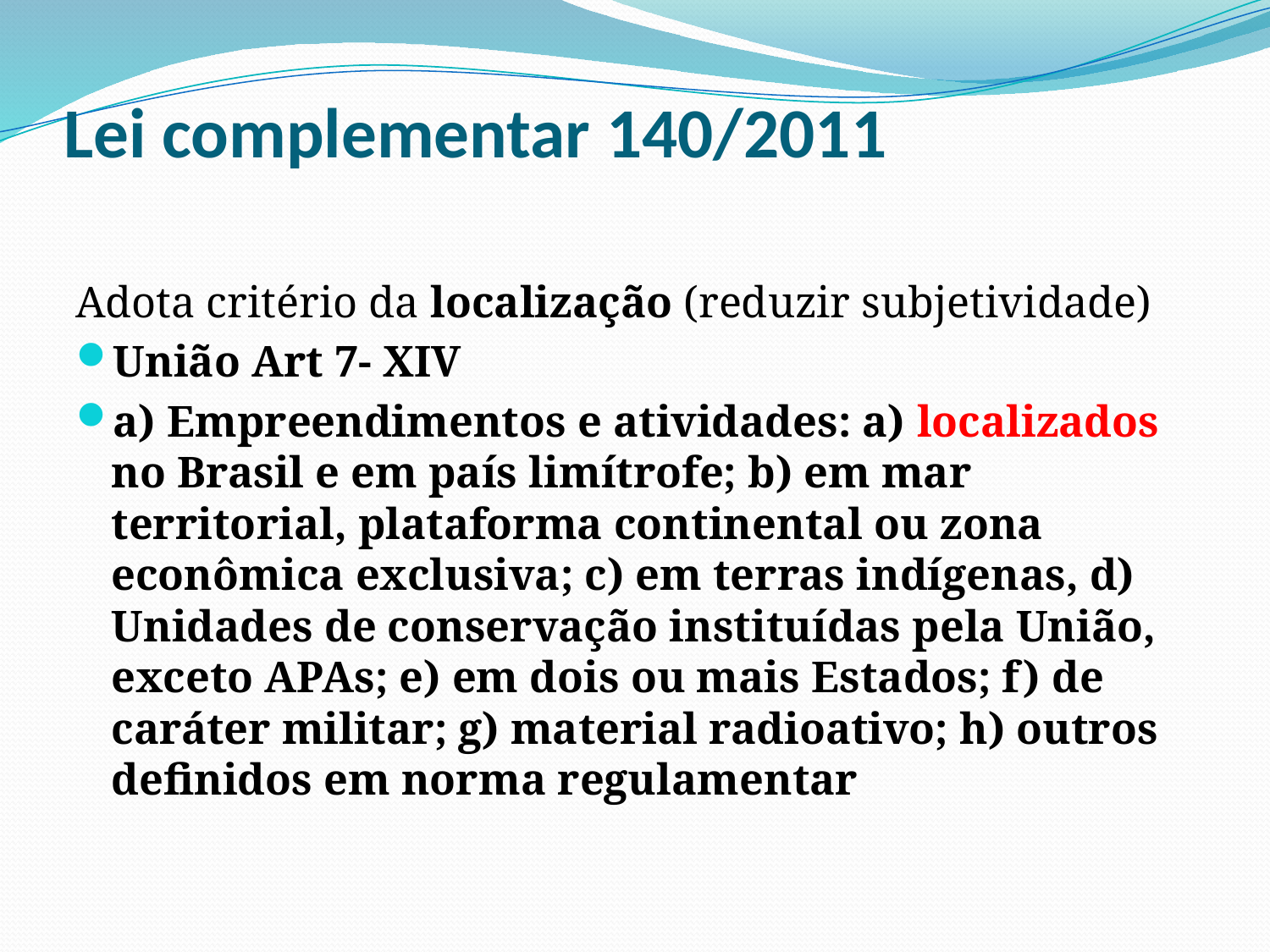

# Lei complementar 140/2011
Adota critério da localização (reduzir subjetividade)
União Art 7- XIV
a) Empreendimentos e atividades: a) localizados no Brasil e em país limítrofe; b) em mar territorial, plataforma continental ou zona econômica exclusiva; c) em terras indígenas, d) Unidades de conservação instituídas pela União, exceto APAs; e) em dois ou mais Estados; f) de caráter militar; g) material radioativo; h) outros definidos em norma regulamentar